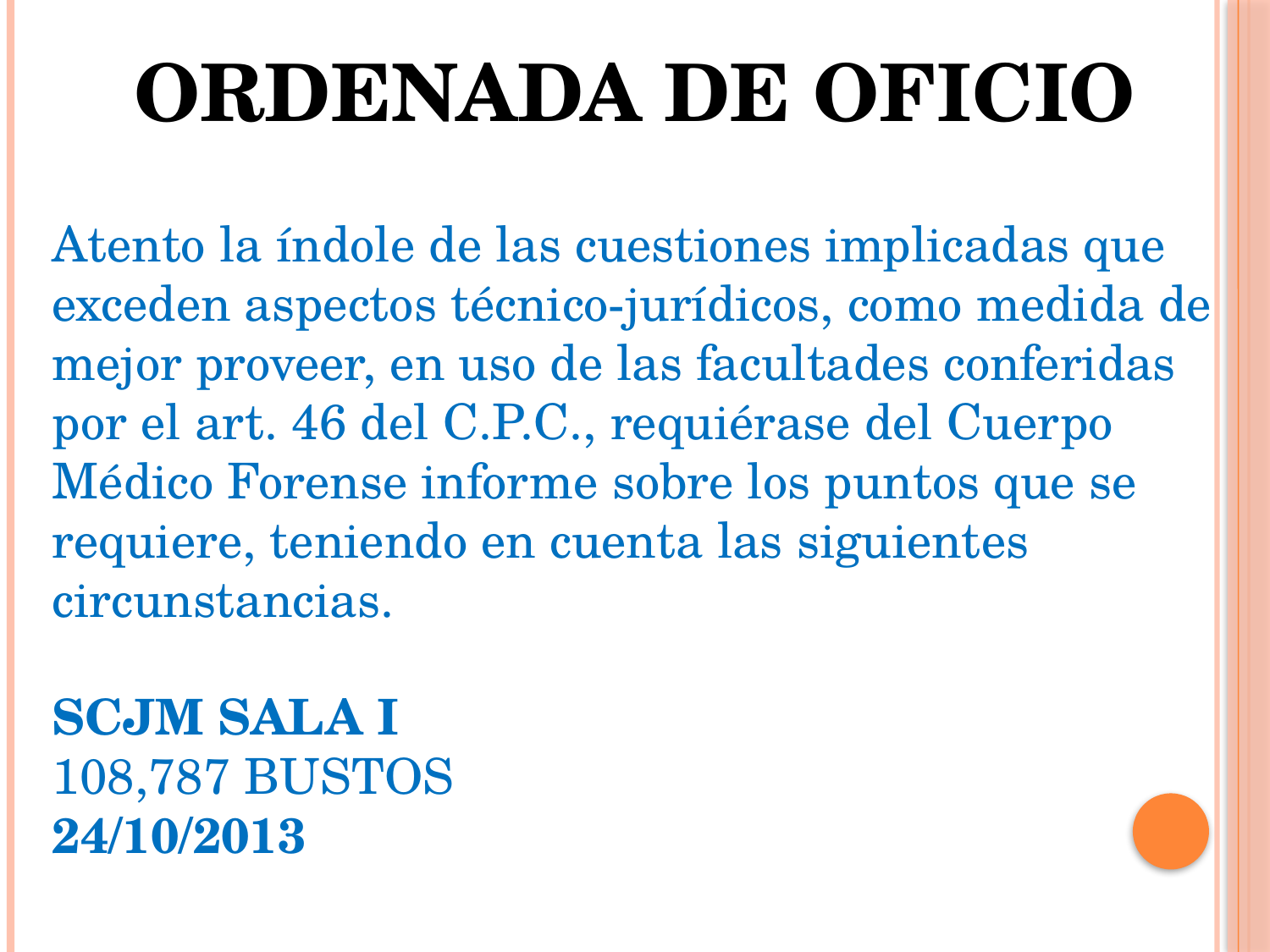

ORDENADA DE OFICIO
Atento la índole de las cuestiones implicadas que exceden aspectos técnico-jurídicos, como medida de mejor proveer, en uso de las facultades conferidas por el art. 46 del C.P.C., requiérase del Cuerpo Médico Forense informe sobre los puntos que se requiere, teniendo en cuenta las siguientes circunstancias.

SCJM SALA I
108,787 BUSTOS
24/10/2013